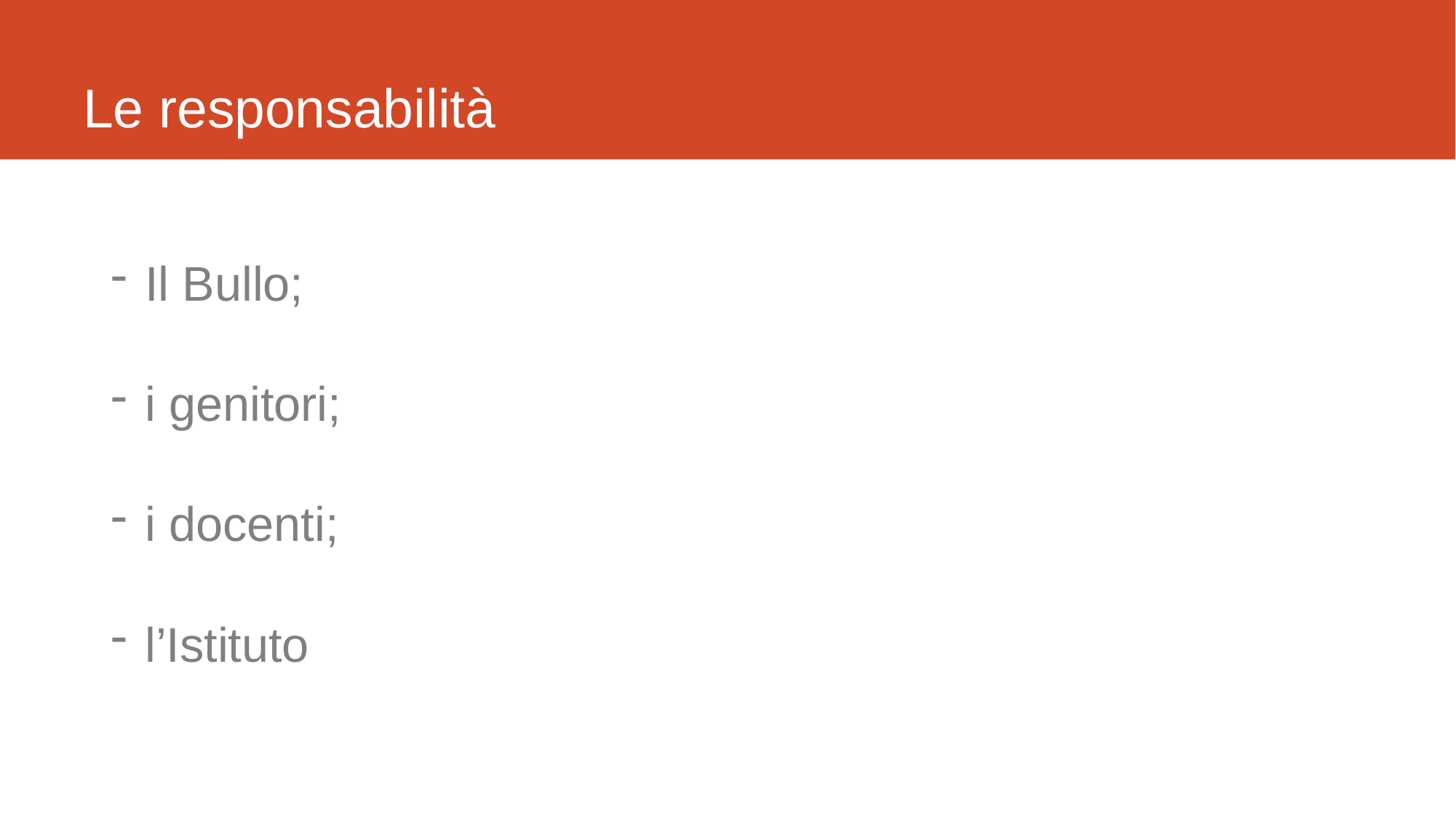

# Le responsabilità
Il Bullo;
i genitori;
i docenti;
l’Istituto